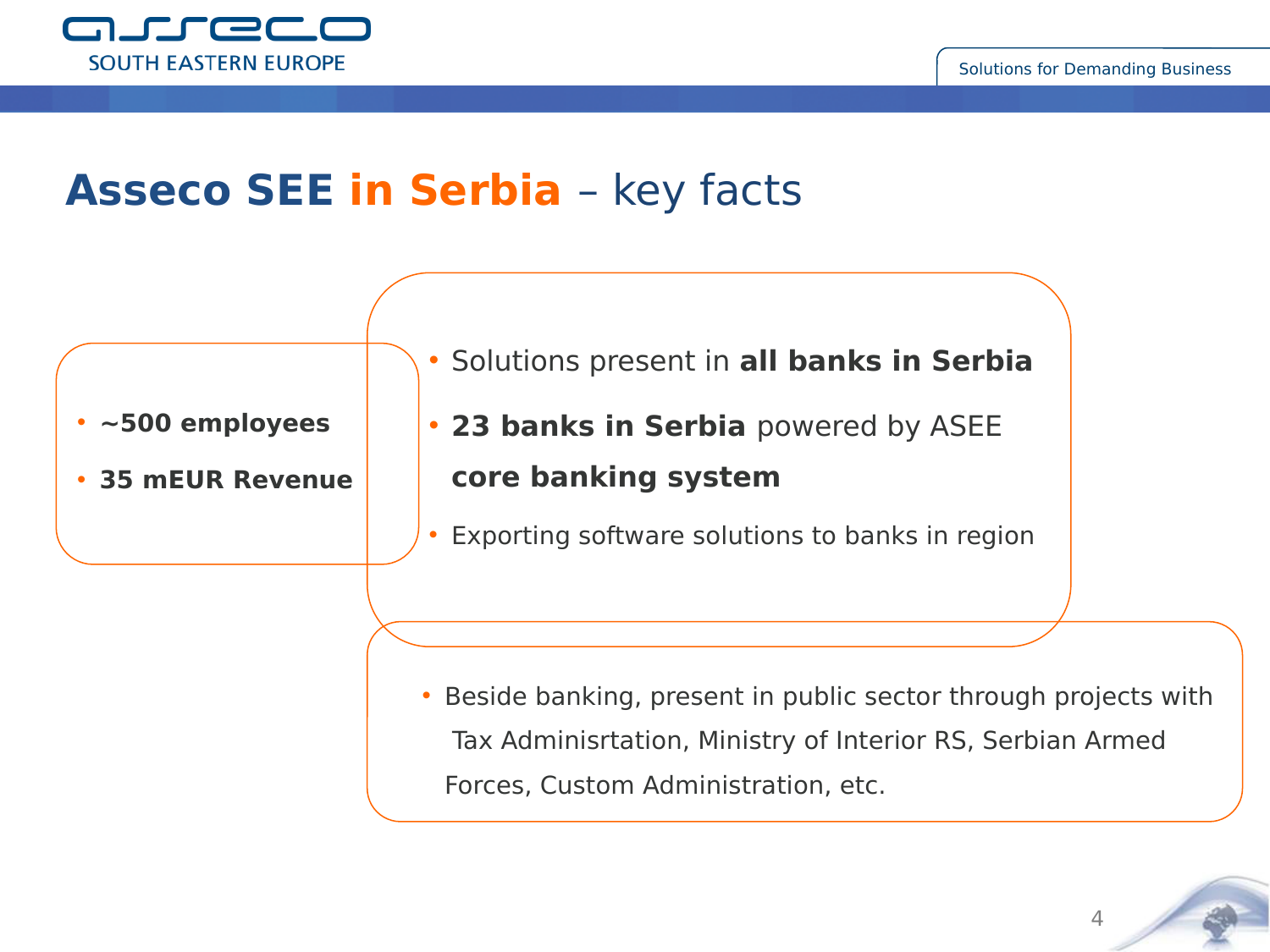

Asseco SEE in Serbia – key facts

Solutions present in all banks in Serbia
23 banks in Serbia powered by ASEE core banking system
Exporting software solutions to banks in region

~500 employees
35 mEUR Revenue

Beside banking, present in public sector through projects with  Tax Adminisrtation, Ministry of Interior RS, Serbian Armed Forces, Custom Administration, etc.